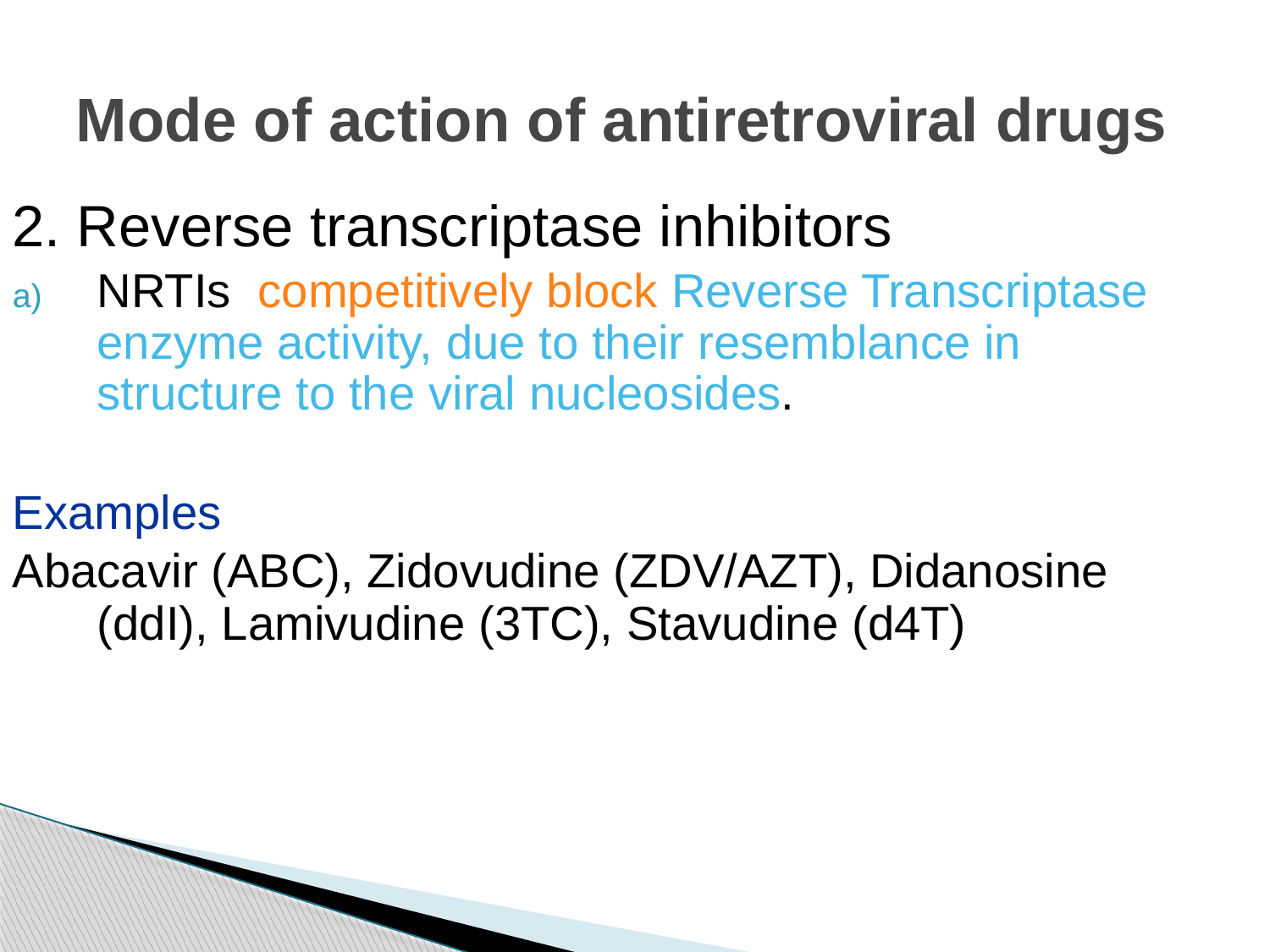

# Mode of action of antiretroviral drugs
2. Reverse transcriptase inhibitors
NRTIs  competitively block Reverse Transcriptase enzyme activity, due to their resemblance in structure to the viral nucleosides.

Examples
Abacavir (ABC), Zidovudine (ZDV/AZT), Didanosine (ddI), Lamivudine (3TC), Stavudine (d4T)